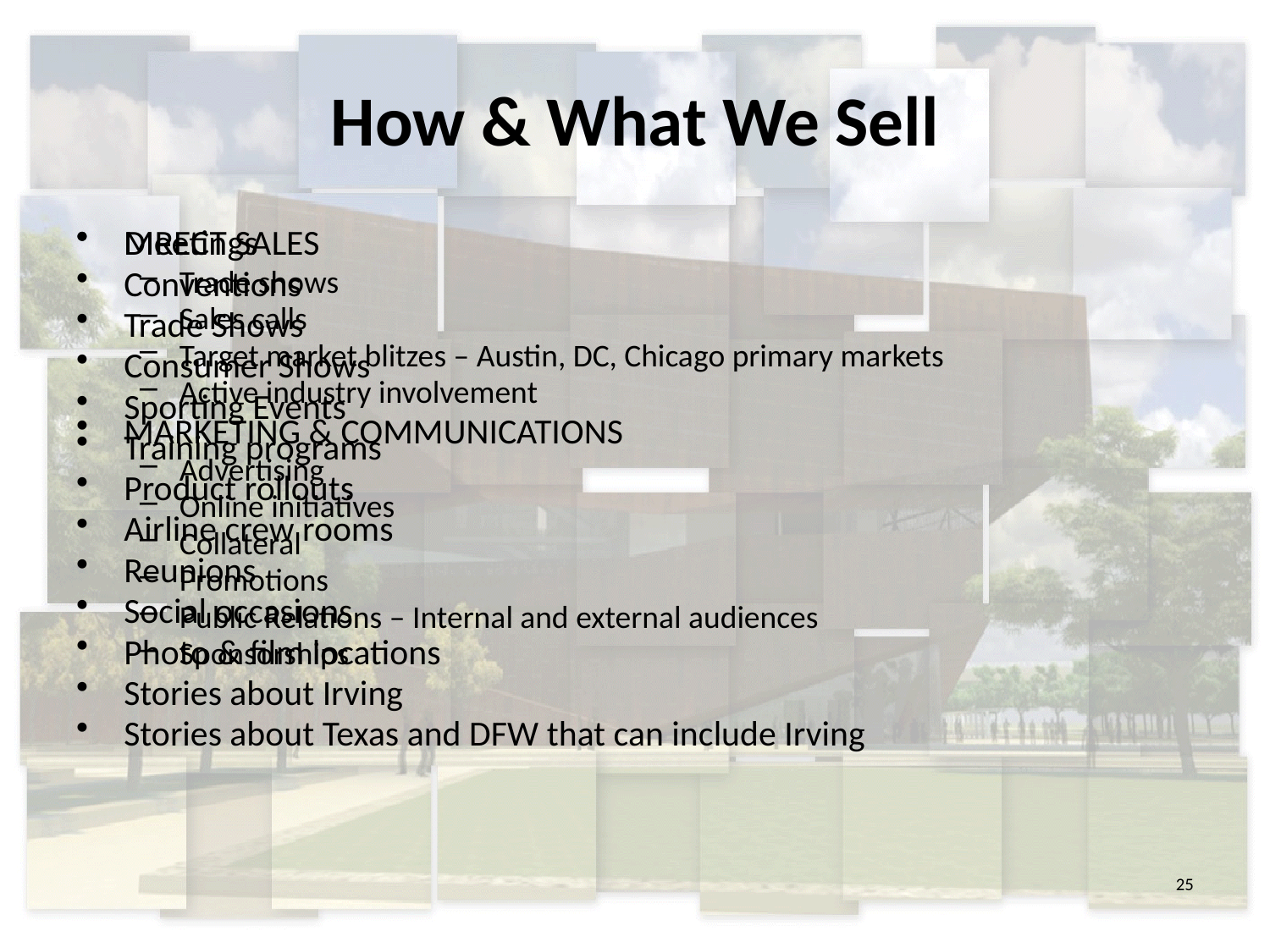

# How & What We Sell
DIRECT SALES
Trade shows
Sales calls
Target market blitzes – Austin, DC, Chicago primary markets
Active industry involvement
MARKETING & COMMUNICATIONS
Advertising
Online initiatives
Collateral
Promotions
Public Relations – Internal and external audiences
Sponsorships

Meetings
Conventions
Trade Shows
Consumer Shows
Sporting Events
Training programs
Product rollouts
Airline crew rooms
Reunions
Social occasions
Photo & film locations
Stories about Irving
Stories about Texas and DFW that can include Irving
25